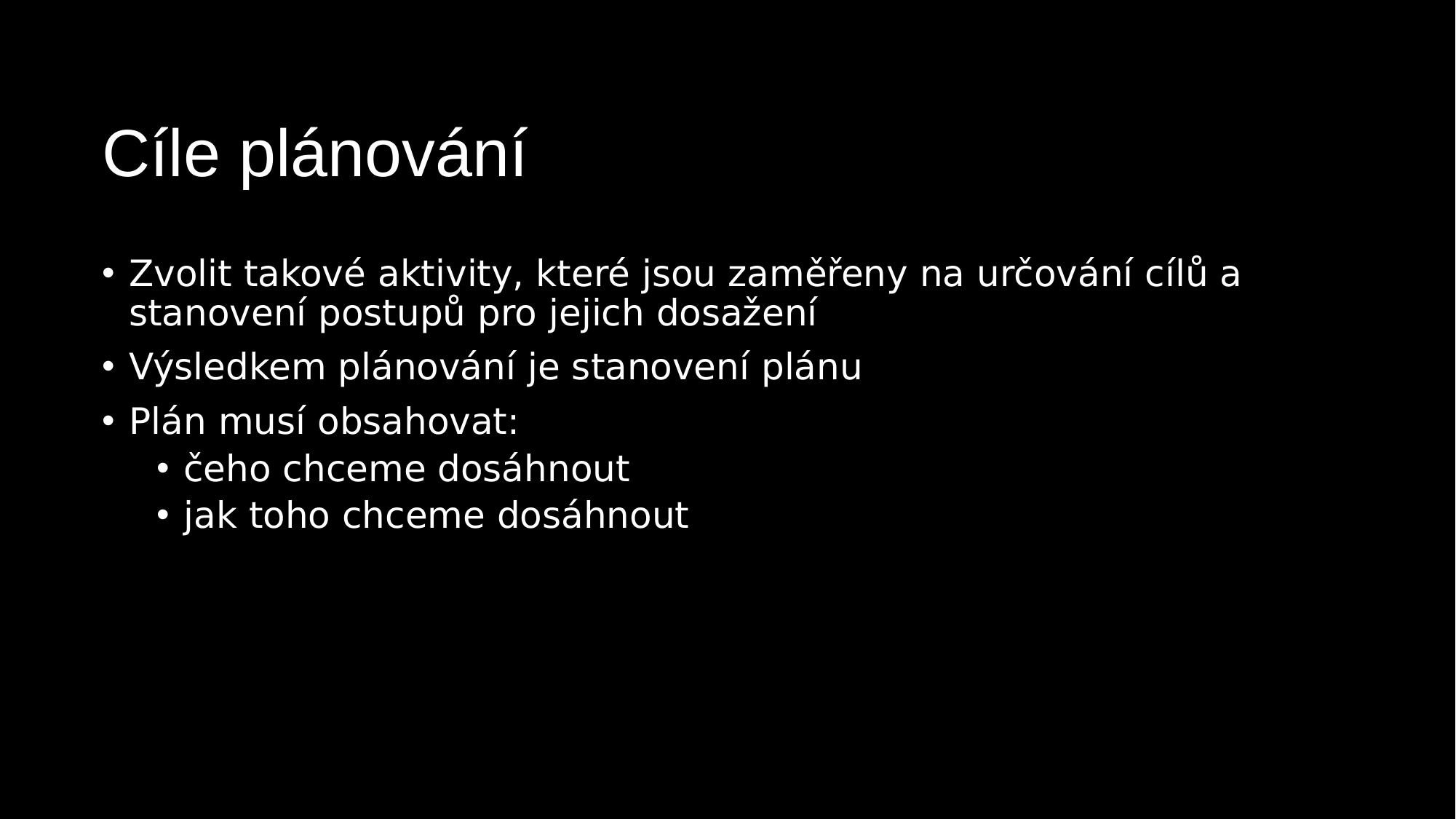

# Cíle plánování
Zvolit takové aktivity, které jsou zaměřeny na určování cílů a stanovení postupů pro jejich dosažení
Výsledkem plánování je stanovení plánu
Plán musí obsahovat:
čeho chceme dosáhnout
jak toho chceme dosáhnout